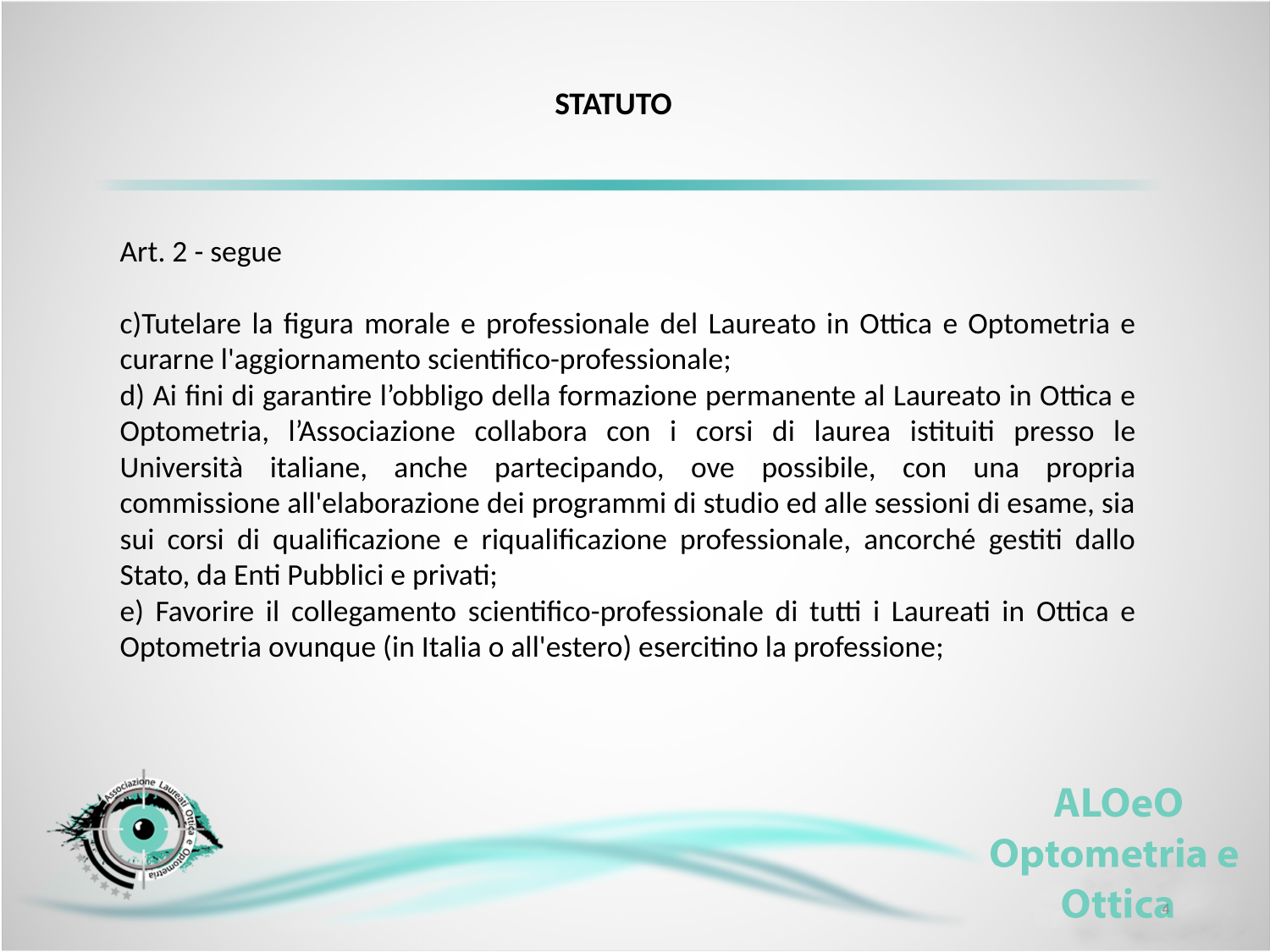

STATUTO
Art. 2 - segue

c)Tutelare la figura morale e professionale del Laureato in Ottica e Optometria e curarne l'aggiornamento scientifico-professionale;
d) Ai fini di garantire l’obbligo della formazione permanente al Laureato in Ottica e Optometria, l’Associazione collabora con i corsi di laurea istituiti presso le Università italiane, anche partecipando, ove possibile, con una propria commissione all'elaborazione dei programmi di studio ed alle sessioni di esame, sia sui corsi di qualificazione e riqualificazione professionale, ancorché gestiti dallo Stato, da Enti Pubblici e privati;
e) Favorire il collegamento scientifico-professionale di tutti i Laureati in Ottica e Optometria ovunque (in Italia o all'estero) esercitino la professione;
4